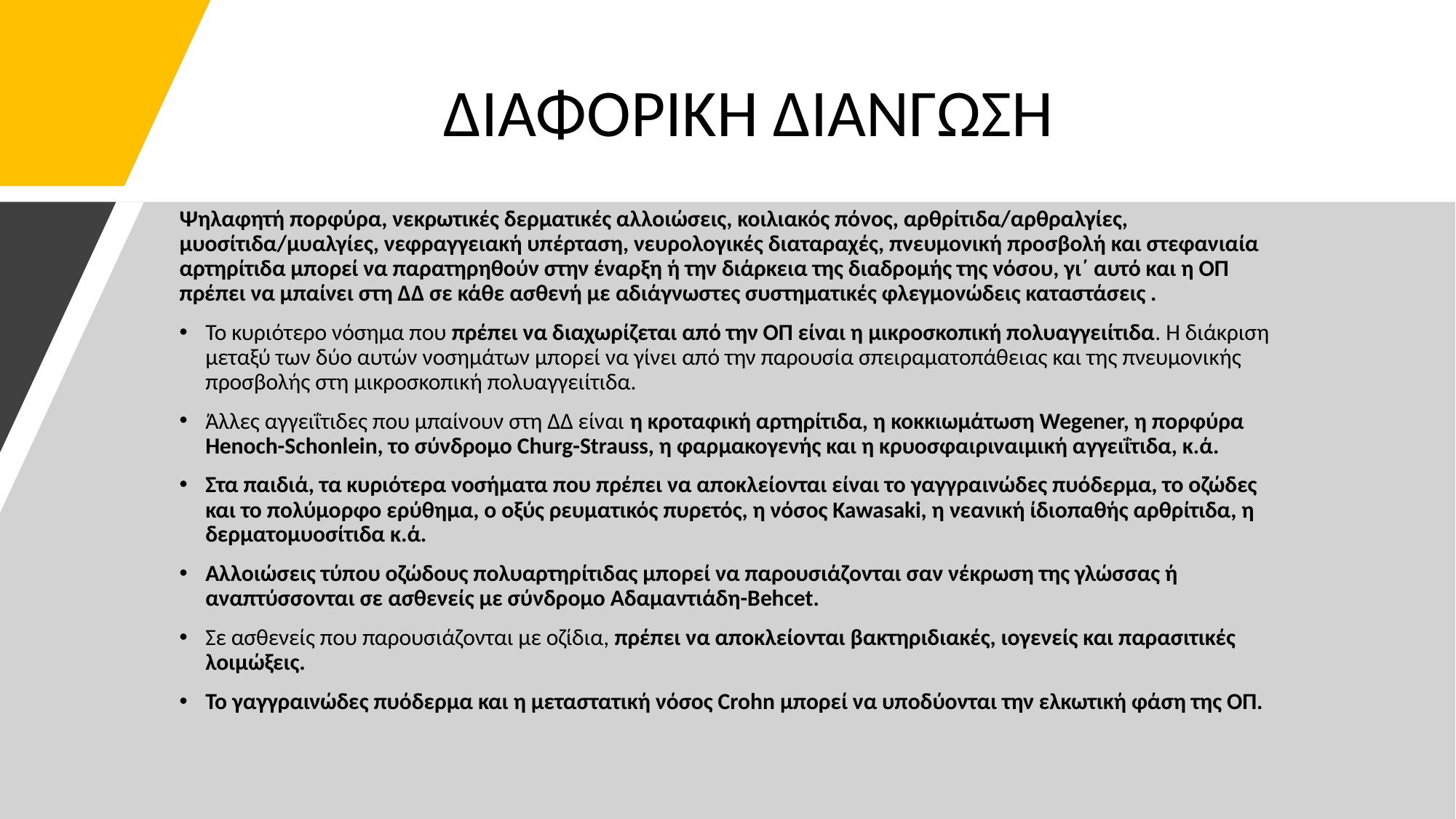

# ΔΙΑΦΟΡΙΚΗ ΔΙΑΝΓΩΣΗ
Ψηλαφητή πορφύρα, νεκρωτικές δερματικές αλλοιώσεις, κοιλιακός πόνος, αρθρίτιδα/αρθραλγίες, μυοσίτιδα/μυαλγίες, νεφραγγειακή υπέρταση, νευρολογικές διαταραχές, πνευμονική προσβολή και στεφανιαία αρτηρίτιδα μπορεί να παρατηρηθούν στην έναρξη ή την διάρκεια της διαδρομής της νόσου, γι΄ αυτό και η ΟΠ  πρέπει να μπαίνει στη ΔΔ σε κάθε ασθενή με αδιάγνωστες συστηματικές φλεγμονώδεις καταστάσεις .
Το κυριότερο νόσημα που πρέπει να διαχωρίζεται από την ΟΠ είναι η μικροσκοπική πολυαγγειίτιδα. Η διάκριση μεταξύ των δύο αυτών νοσημάτων μπορεί να γίνει από την παρουσία σπειραματοπάθειας και της πνευμονικής προσβολής στη μικροσκοπική πολυαγγειίτιδα.
Άλλες αγγειΐτιδες που μπαίνουν στη ΔΔ είναι η κροταφική αρτηρίτιδα, η κοκκιωμάτωση Wegener, η πορφύρα Henoch-Schonlein, το σύνδρομο Churg-Strauss, η φαρμακογενής και η κρυοσφαιριναιμική αγγειΐτιδα, κ.ά.
Στα παιδιά, τα κυριότερα νοσήματα που πρέπει να αποκλείονται είναι το γαγγραινώδες πυόδερμα, το οζώδες και το πολύμορφο ερύθημα, ο οξύς ρευματικός πυρετός, η νόσος Kawasaki, η νεανική ίδιοπαθής αρθρίτιδα, η δερματομυοσίτιδα κ.ά.
Αλλοιώσεις τύπου οζώδους πολυαρτηρίτιδας μπορεί να παρουσιάζονται σαν νέκρωση της γλώσσας ή αναπτύσσονται σε ασθενείς με σύνδρομο Αδαμαντιάδη-Behcet.
Σε ασθενείς που παρουσιάζονται με οζίδια, πρέπει να αποκλείονται βακτηριδιακές, ιογενείς και παρασιτικές λοιμώξεις.
Το γαγγραινώδες πυόδερμα και η μεταστατική νόσος Crohn μπορεί να υποδύονται την ελκωτική φάση της ΟΠ.